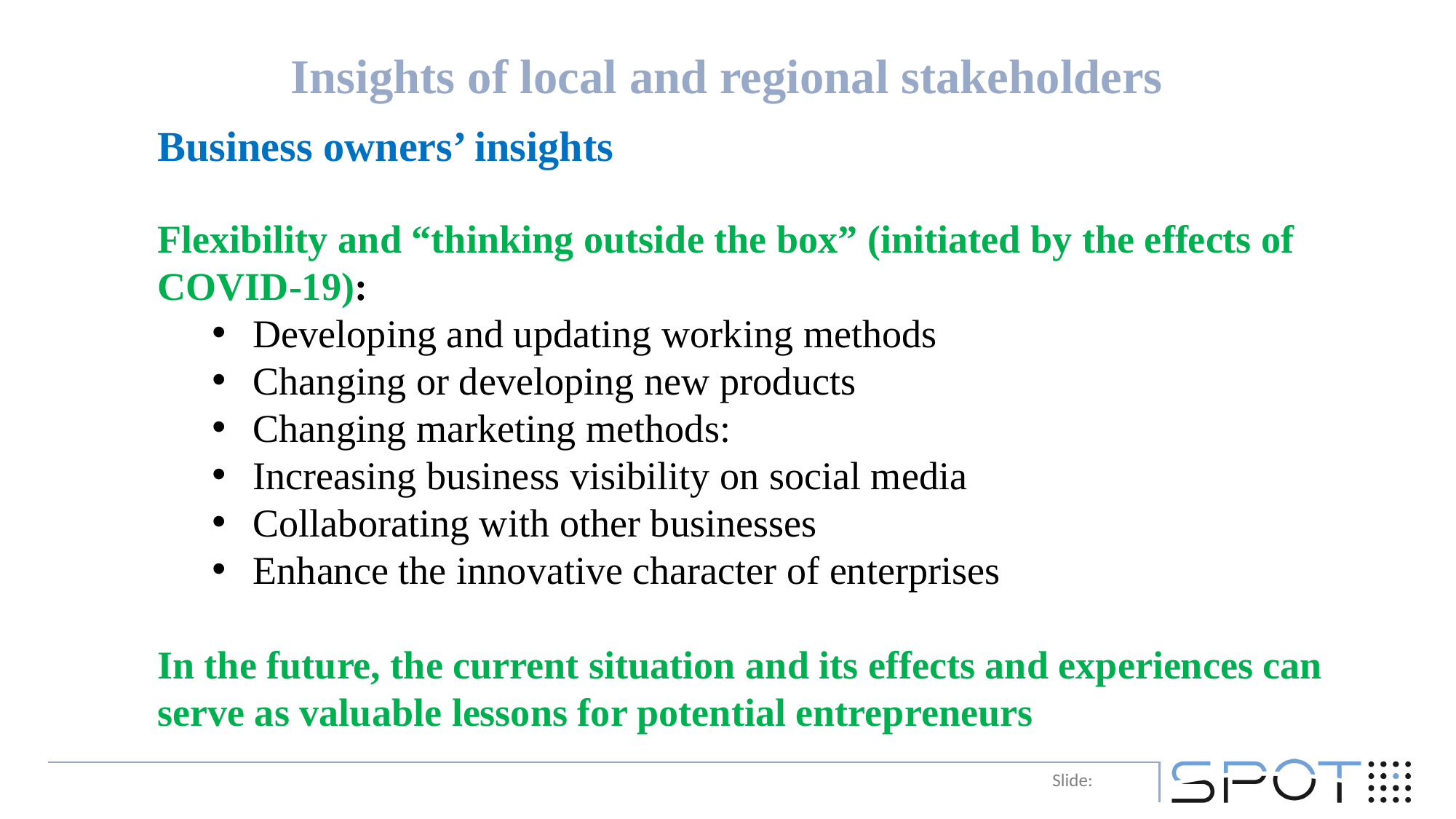

# Insights of local and regional stakeholders
Business owners’ insights

Flexibility and “thinking outside the box” (initiated by the effects of COVID-19):
Developing and updating working methods
Changing or developing new products
Changing marketing methods:
Increasing business visibility on social media
Collaborating with other businesses
Enhance the innovative character of enterprises

In the future, the current situation and its effects and experiences can serve as valuable lessons for potential entrepreneurs